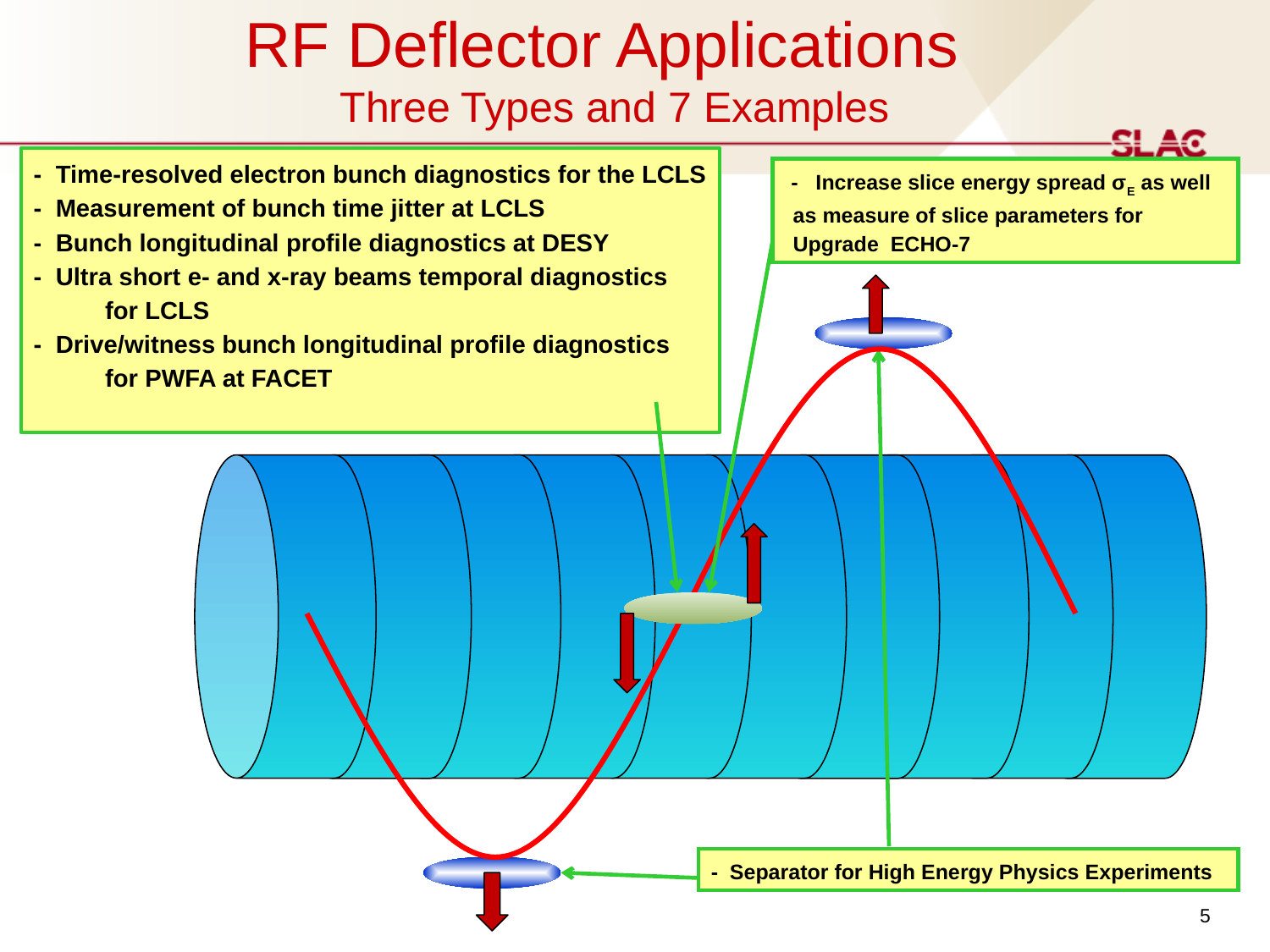

RF Deflector Applications
        Three Types and 7 Examples
-  Time-resolved electron bunch diagnostics for the LCLS
-  Measurement of bunch time jitter at LCLS
-  Bunch longitudinal profile diagnostics at DESY
-  Ultra short e- and x-ray beams temporal diagnostics for LCLS
-  Drive/witness bunch longitudinal profile diagnostics for PWFA at FACET
 -   Increase slice energy spread σE as well as measure of slice parameters for Upgrade  ECHO-7

-  Separator for High Energy Physics Experiments

5